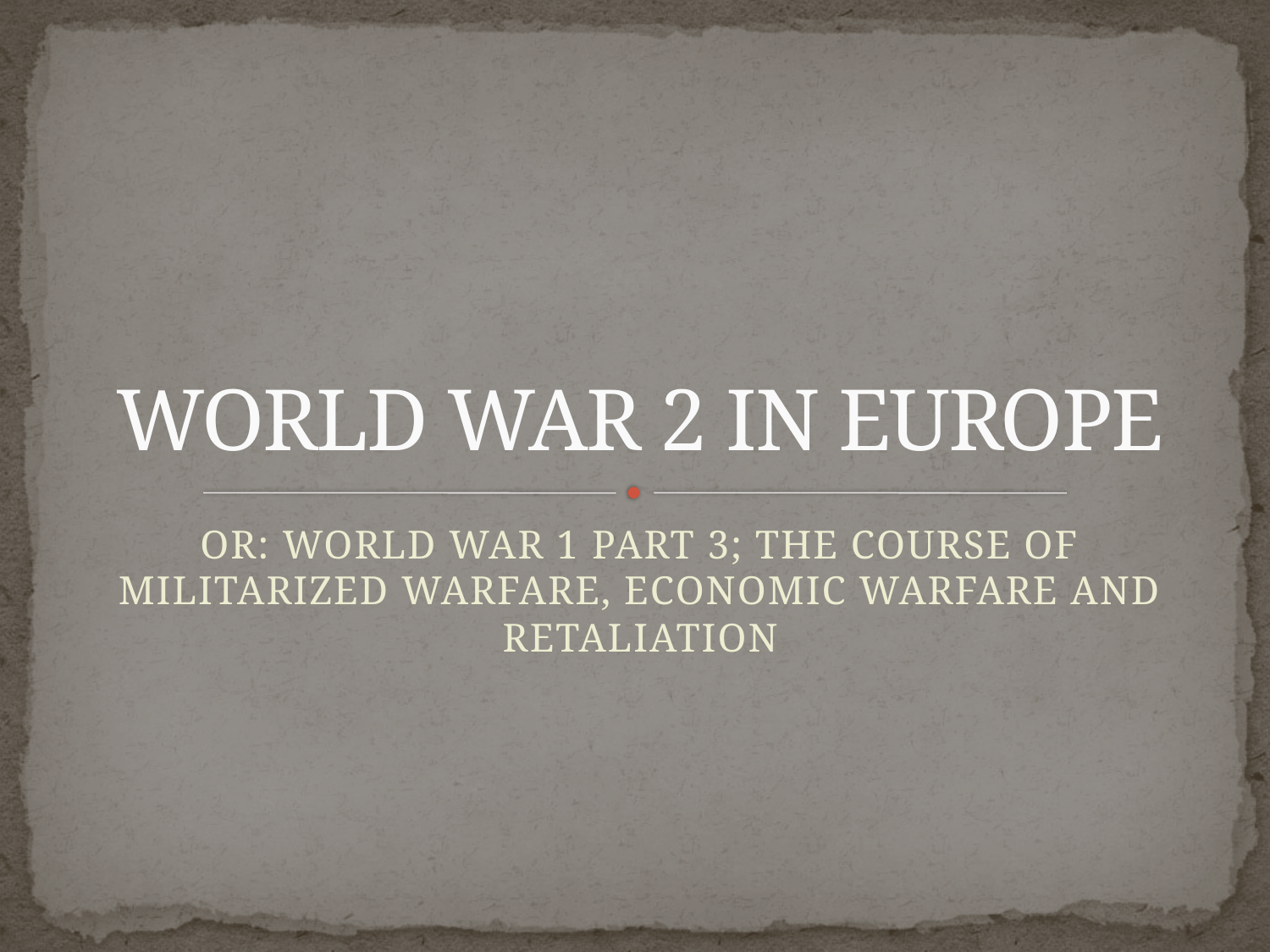

# WORLD WAR 2 IN EUROPE
OR: WORLD WAR 1 PART 3; THE COURSE OF MILITARIZED WARFARE, ECONOMIC WARFARE AND RETALIATION